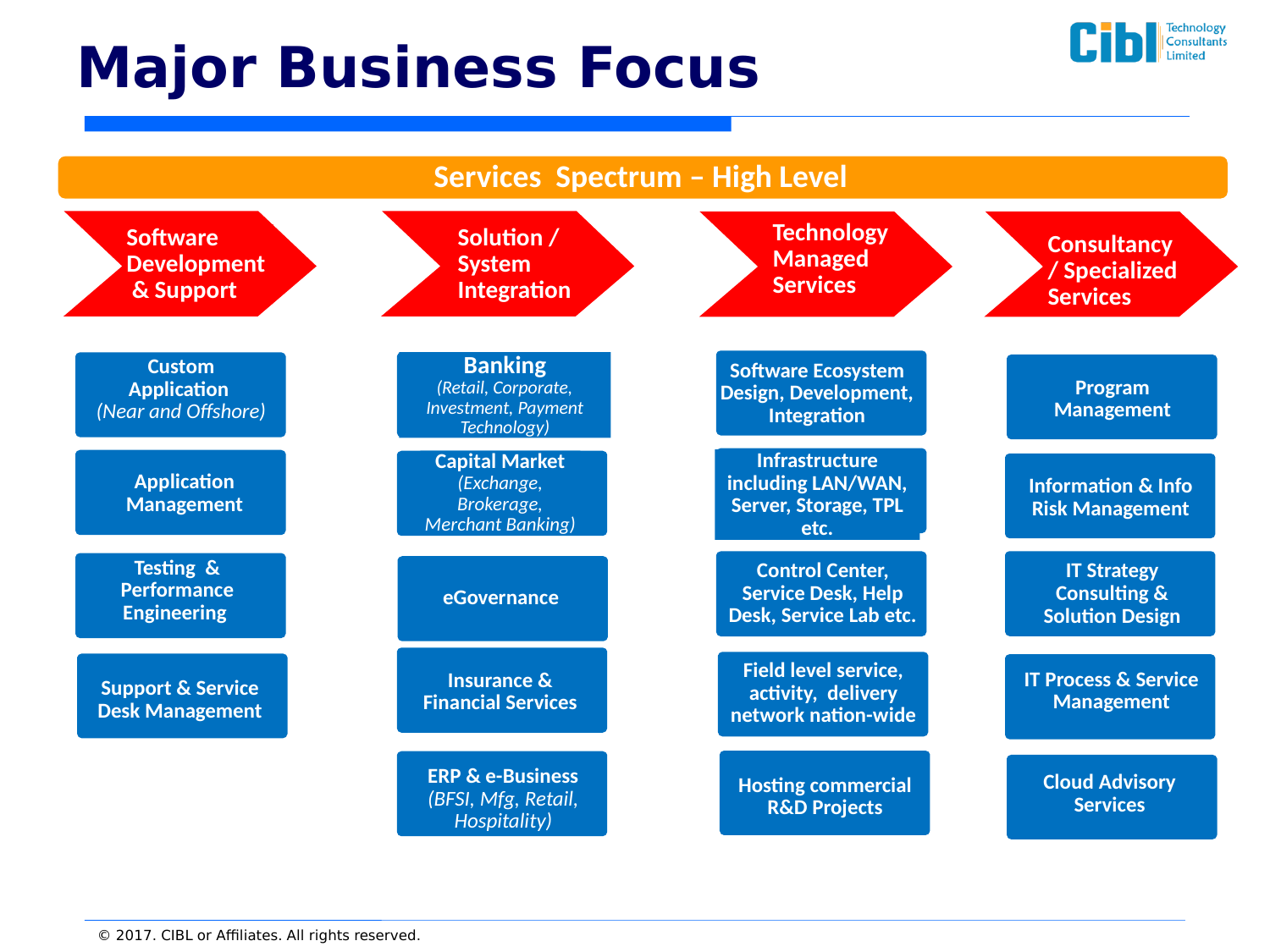

# Major Business Focus

Services  Spectrum – High Level

Software
Development
 & Support

Solution / System Integration

Technology Managed Services

Consultancy / Specialized  Services

Banking
(Retail, Corporate, Investment, Payment Technology)

Custom Application
(Near and Offshore)
Software Ecosystem Design, Development, Integration
Program Management

Infrastructure including LAN/WAN, Server, Storage, TPL etc.

Capital Market
(Exchange, Brokerage, Merchant Banking)

Application Management
Information & Info Risk Management

Testing  & Performance Engineering
Control Center, Service Desk, Help Desk, Service Lab etc.
IT Strategy Consulting & Solution Design
eGovernance

Field level service, activity,  delivery network nation-wide
IT Process & Service Management
Insurance & Financial Services
Support & Service Desk Management

ERP & e-Business
(BFSI, Mfg, Retail, Hospitality)
Cloud Advisory Services
Hosting commercial R&D Projects
© 2017. CIBL or Affiliates. All rights reserved.